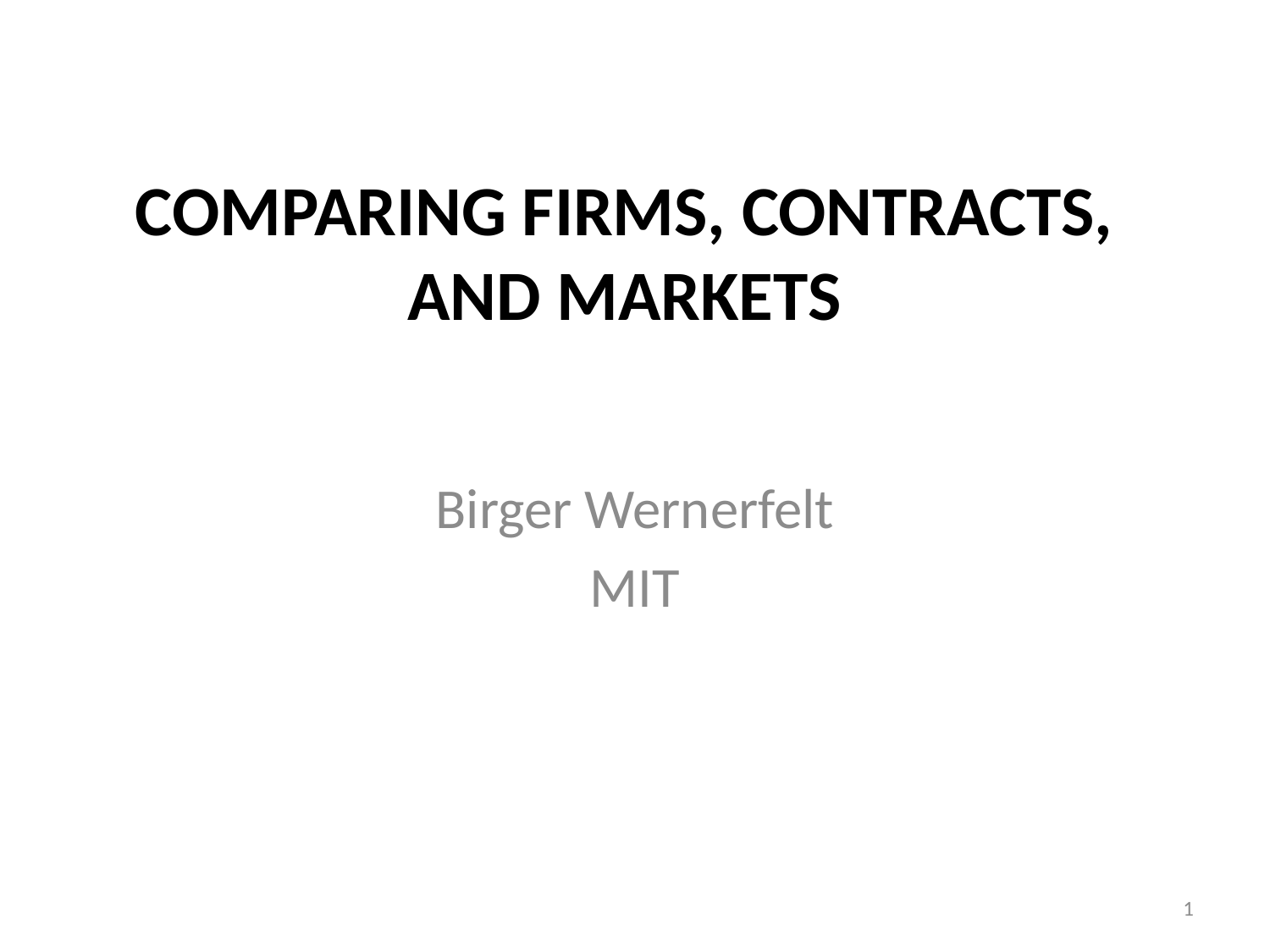

# COMPARING FIRMS, CONTRACTS, AND MARKETS
Birger Wernerfelt
MIT
1